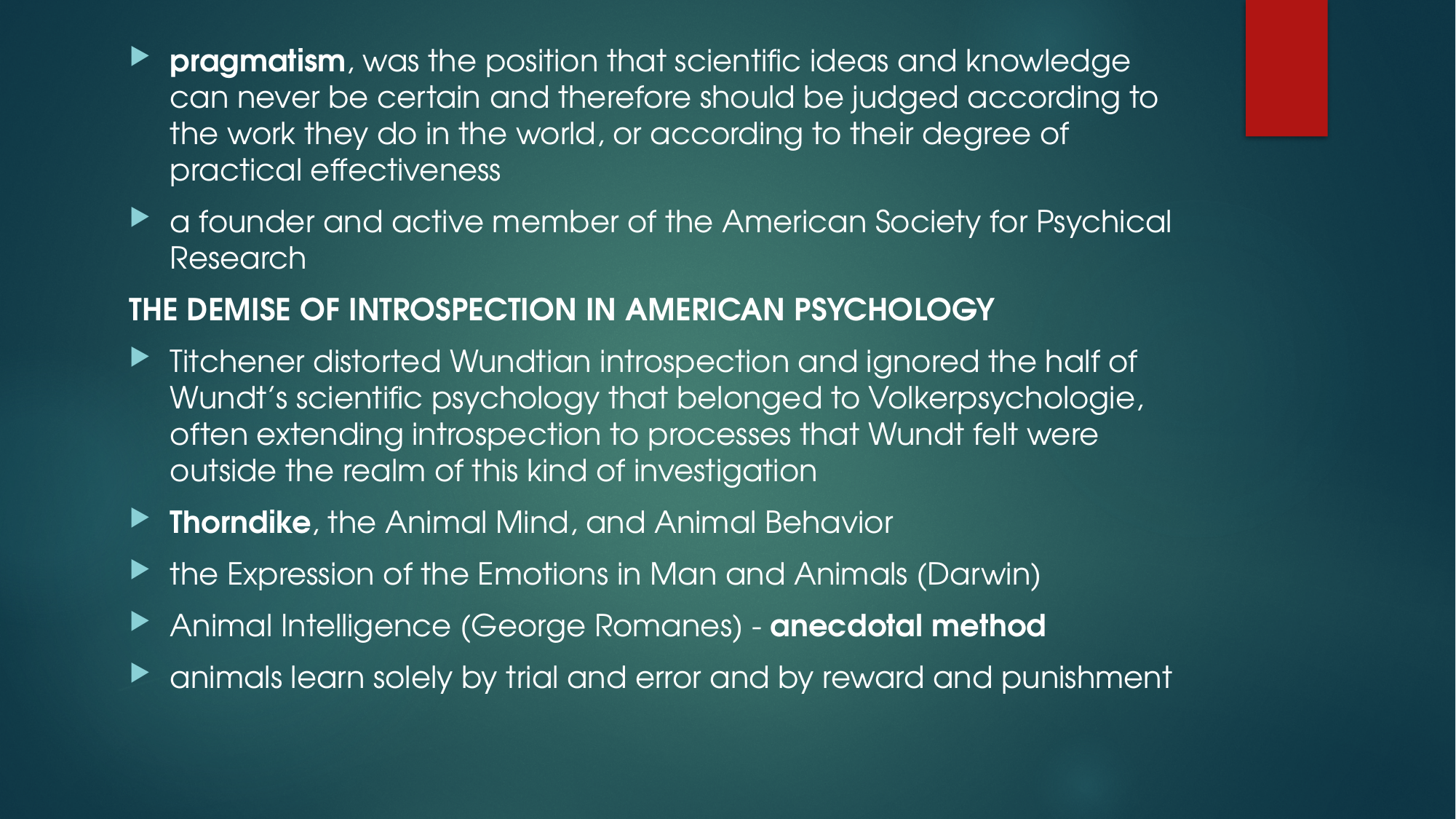

pragmatism, was the position that scientific ideas and knowledge can never be certain and therefore should be judged according to the work they do in the world, or according to their degree of practical effectiveness
a founder and active member of the American Society for Psychical Research
THE DEMISE OF INTROSPECTION IN AMERICAN PSYCHOLOGY
Titchener distorted Wundtian introspection and ignored the half of Wundt’s scientific psychology that belonged to Volkerpsychologie,  often extending introspection to processes that Wundt felt were outside the realm of this kind of investigation
Thorndike, the Animal Mind, and Animal Behavior
the Expression of the Emotions in Man and Animals (Darwin)
Animal Intelligence (George Romanes) - anecdotal method
animals learn solely by trial and error and by reward and punishment